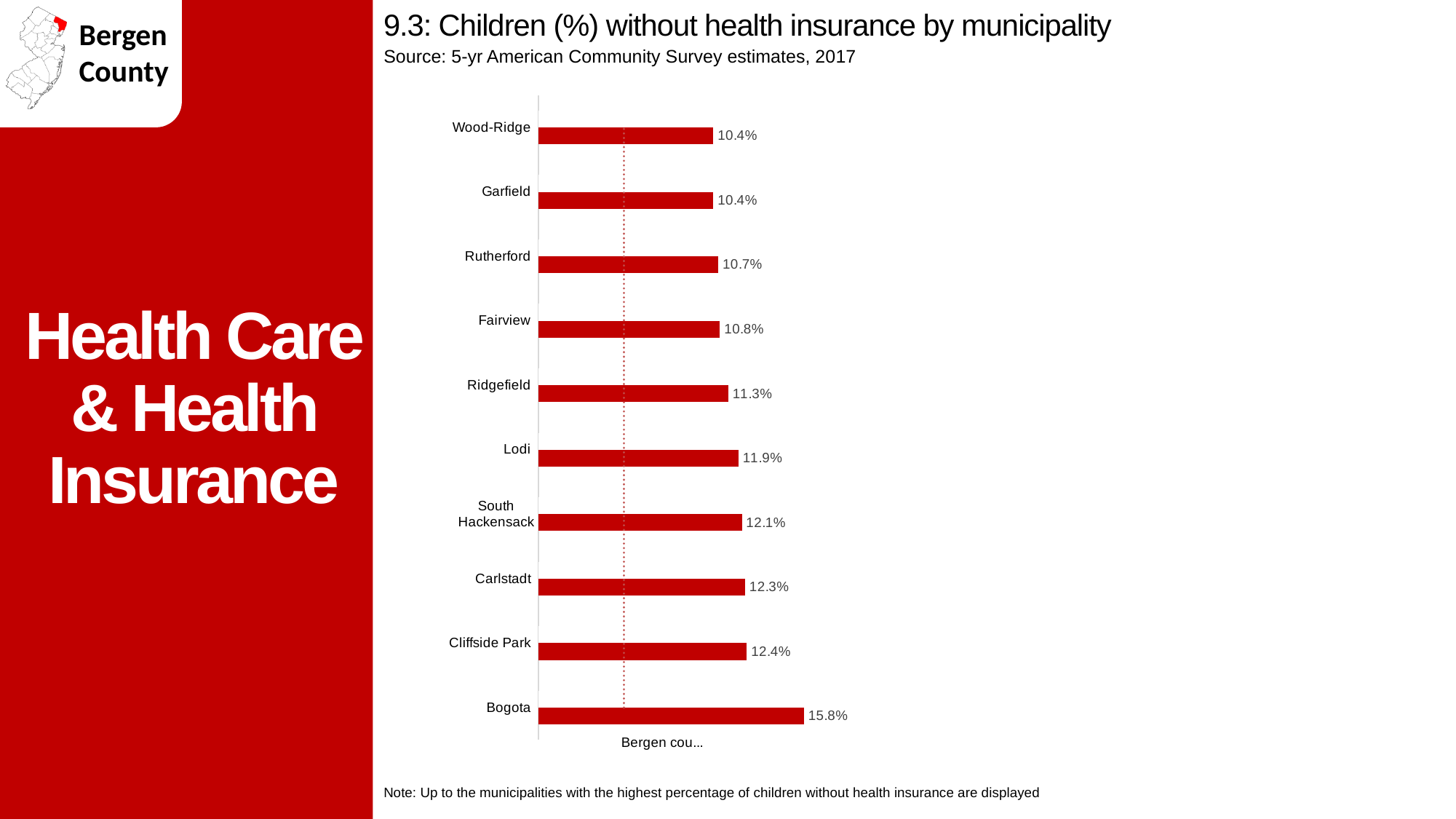

9.3: Children (%) without health insurance by municipality
Source: 5-yr American Community Survey estimates, 2017
Health Care & Health Insurance

### Chart

| Category | No health insurance | Bergen county avg 5.1% |
|---|---|---|
| Bogota  | 0.158 | 0.051 |
| Cliffside Park  | 0.124 | 0.051 |
| Carlstadt  | 0.123 | 0.051 |
| South Hackensack | 0.121 | 0.051 |
| Lodi  | 0.119 | 0.051 |
| Ridgefield  | 0.113 | 0.051 |
| Fairview  | 0.108 | 0.051 |
| Rutherford  | 0.107 | 0.051 |
| Garfield  | 0.104 | 0.051 |
| Wood-Ridge  | 0.104 | 0.051 |
Note: Up to the municipalities with the highest percentage of children without health insurance are displayed